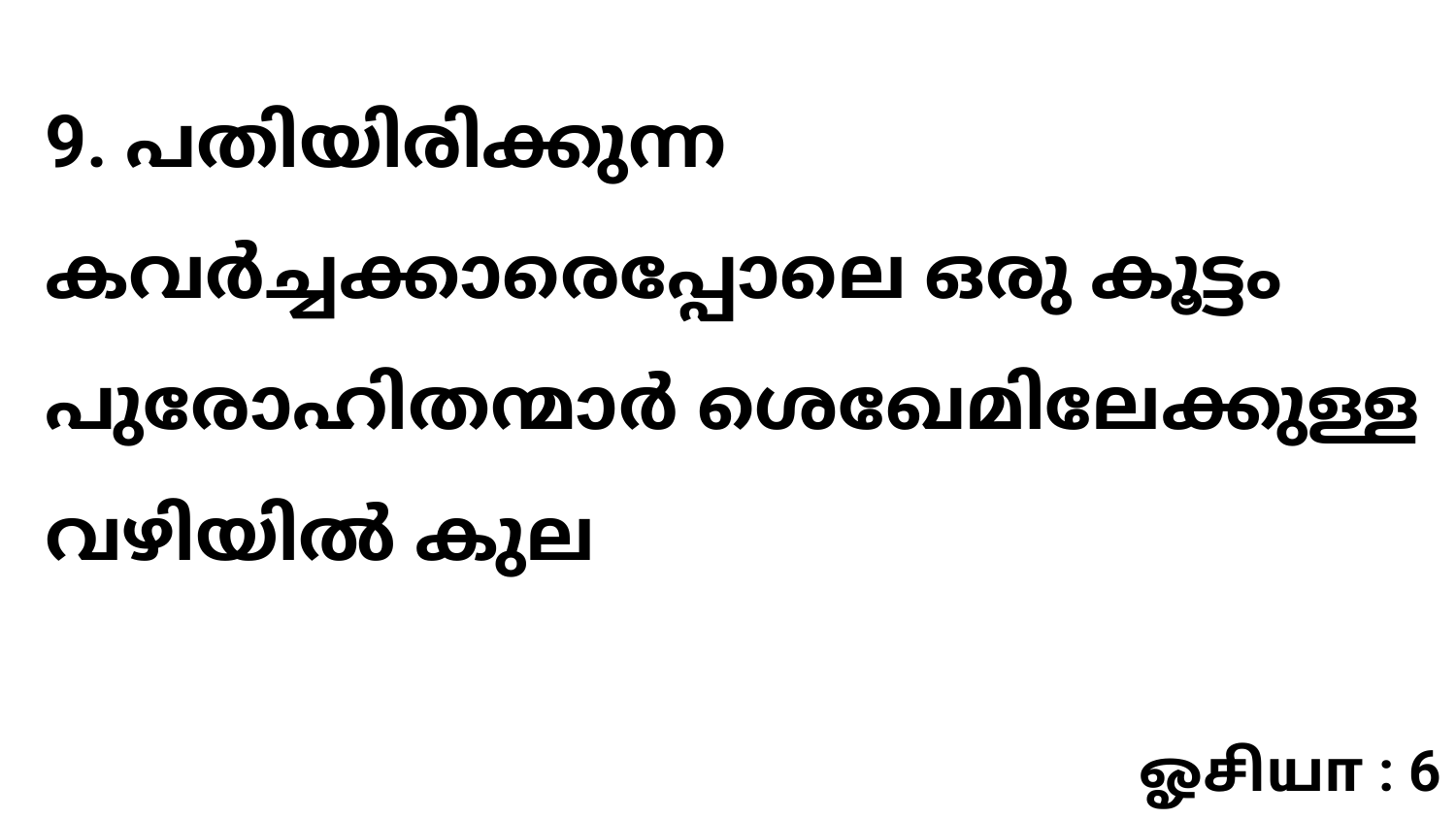

9. പതിയിരിക്കുന്ന കവർച്ചക്കാരെപ്പോലെ ഒരു കൂട്ടം പുരോഹിതന്മാർ ശെഖേമിലേക്കുള്ള വഴിയിൽ കുല
ஓசியா : 6